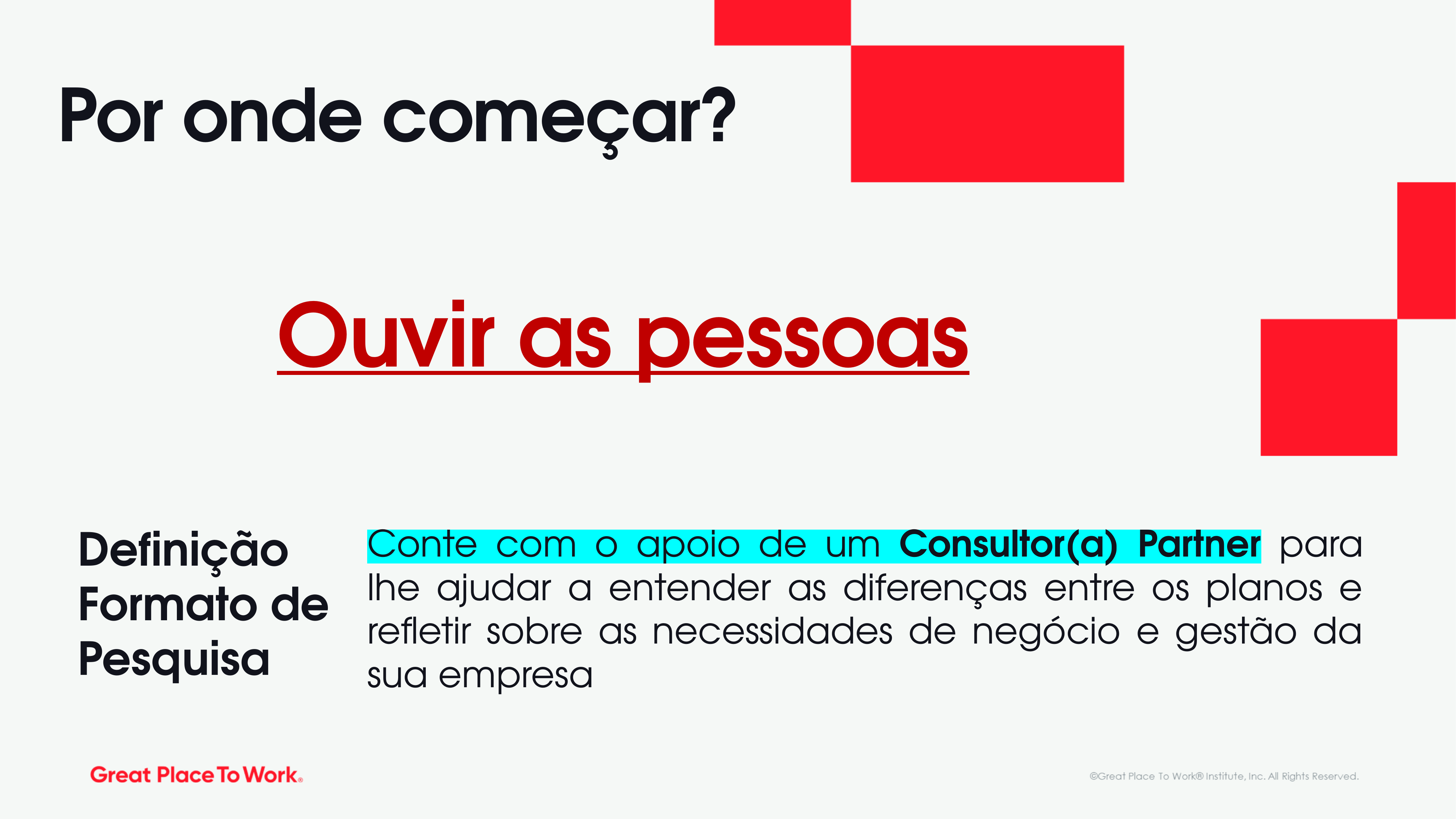

Por onde começar?
Ouvir as pessoas
Definição Formato de Pesquisa
Conte com o apoio de um Consultor(a) Partner para lhe ajudar a entender as diferenças entre os planos e refletir sobre as necessidades de negócio e gestão da sua empresa